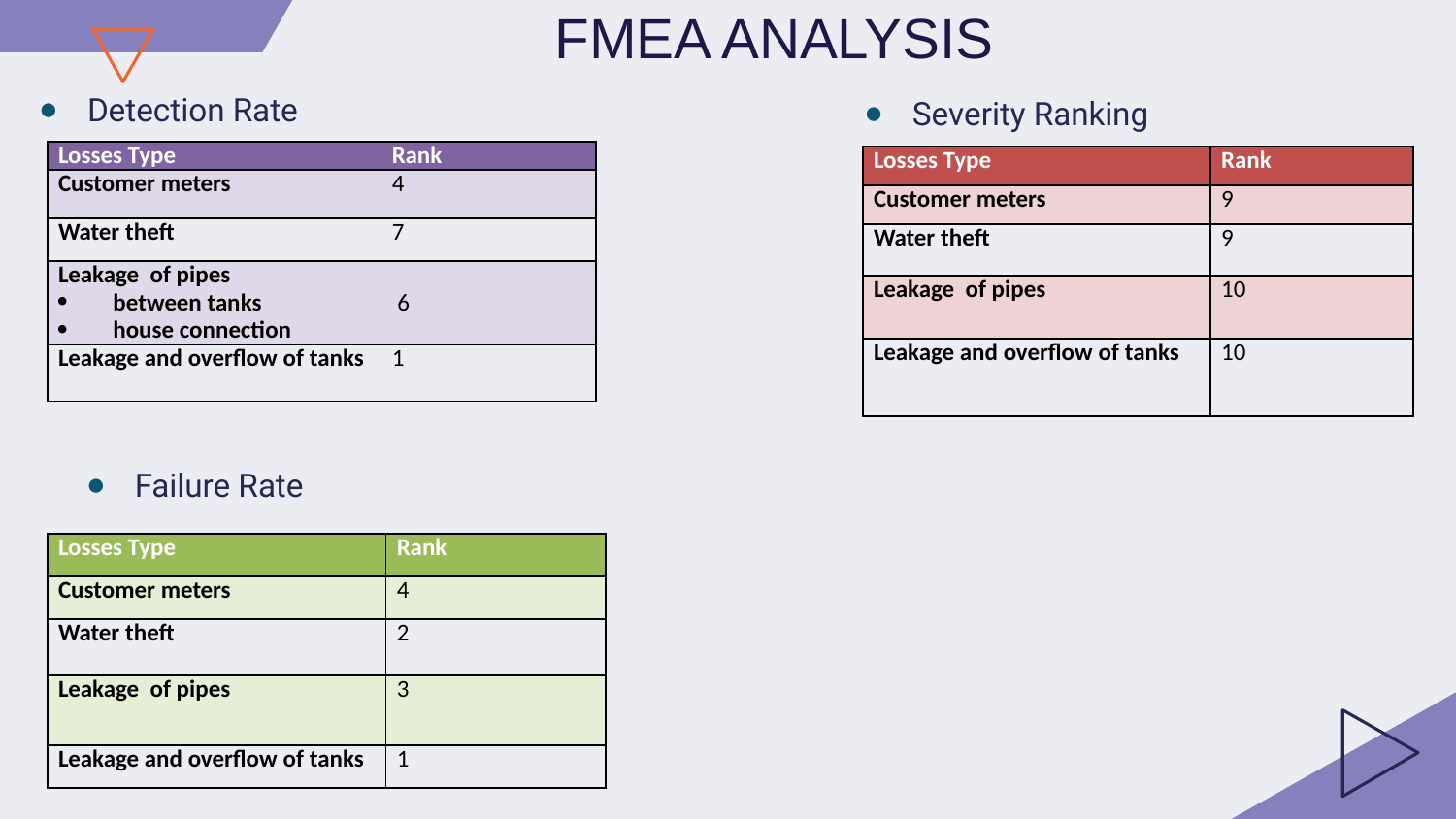

# FMEA ANALYSIS
Detection Rate

Severity Ranking

| Losses Type | Rank |
| --- | --- |
| Customer meters | 4 |
| Water theft | 7 |
| Leakage of pipes between tanks house connection | 6 |
| Leakage and overflow of tanks | 1 |
| Losses Type | Rank |
| --- | --- |
| Customer meters | 9 |
| Water theft | 9 |
| Leakage of pipes | 10 |
| Leakage and overflow of tanks | 10 |
Failure Rate

| Losses Type | Rank |
| --- | --- |
| Customer meters | 4 |
| Water theft | 2 |
| Leakage of pipes | 3 |
| Leakage and overflow of tanks | 1 |